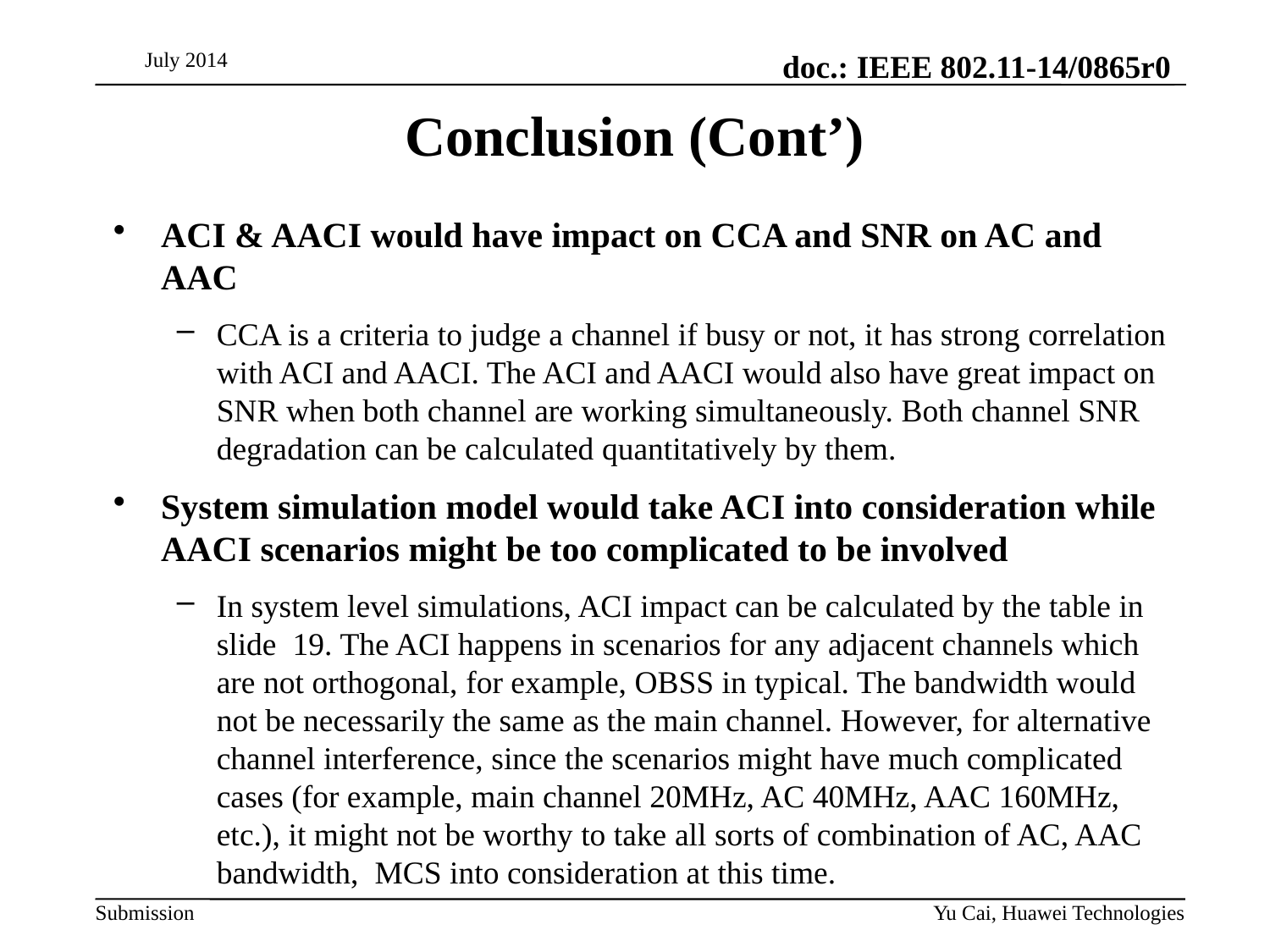

July 2014
# Conclusion (Cont’)
ACI & AACI would have impact on CCA and SNR on AC and AAC
CCA is a criteria to judge a channel if busy or not, it has strong correlation with ACI and AACI. The ACI and AACI would also have great impact on SNR when both channel are working simultaneously. Both channel SNR degradation can be calculated quantitatively by them.
System simulation model would take ACI into consideration while AACI scenarios might be too complicated to be involved
In system level simulations, ACI impact can be calculated by the table in slide  19. The ACI happens in scenarios for any adjacent channels which are not orthogonal, for example, OBSS in typical. The bandwidth would not be necessarily the same as the main channel. However, for alternative channel interference, since the scenarios might have much complicated cases (for example, main channel 20MHz, AC 40MHz, AAC 160MHz, etc.), it might not be worthy to take all sorts of combination of AC, AAC bandwidth,  MCS into consideration at this time.

Yu Cai, Huawei Technologies